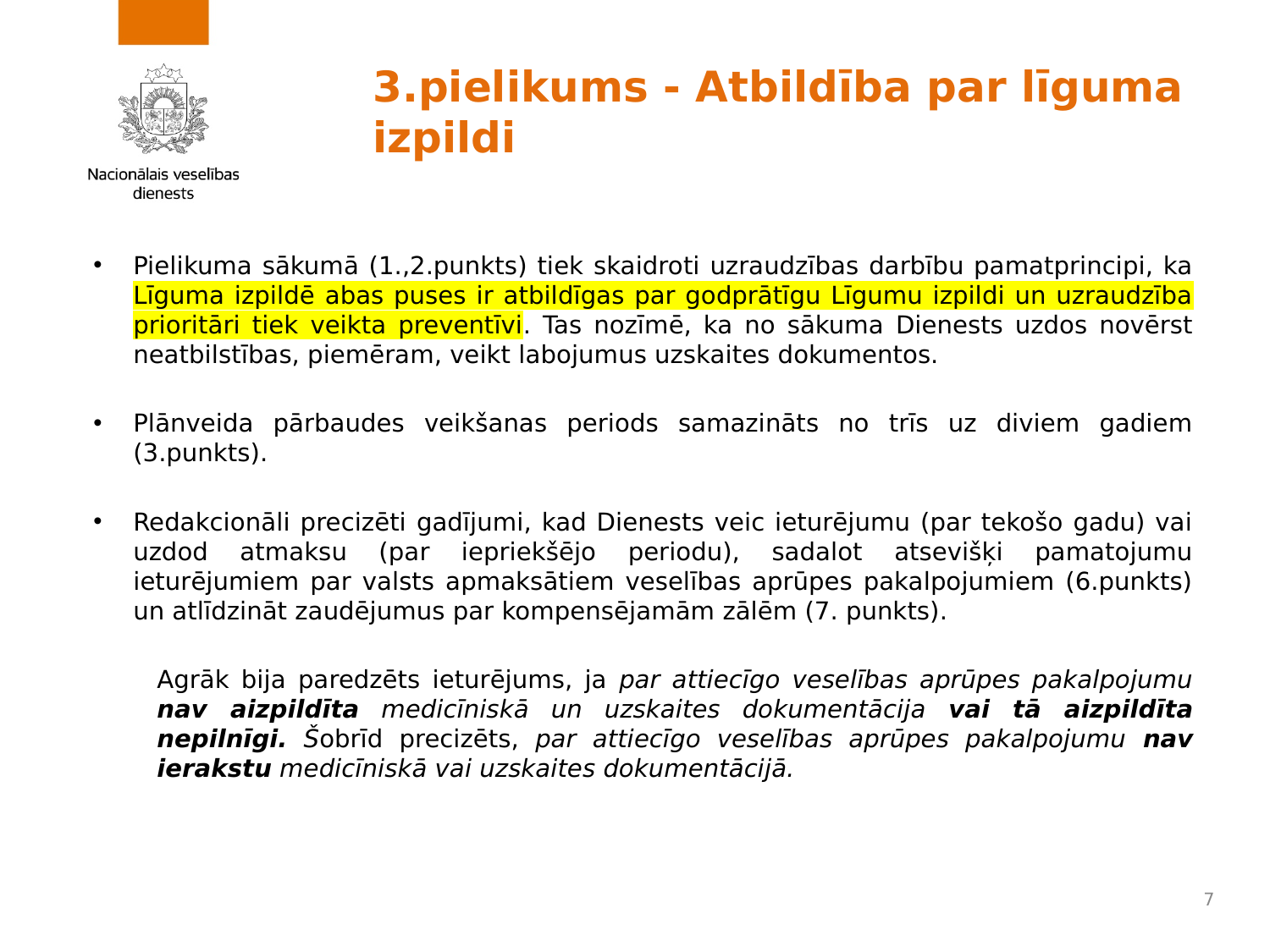

# 3.pielikums - Atbildība par līguma izpildi
Pielikuma sākumā (1.,2.punkts) tiek skaidroti uzraudzības darbību pamatprincipi, ka Līguma izpildē abas puses ir atbildīgas par godprātīgu Līgumu izpildi un uzraudzība prioritāri tiek veikta preventīvi. Tas nozīmē, ka no sākuma Dienests uzdos novērst neatbilstības, piemēram, veikt labojumus uzskaites dokumentos.

Plānveida pārbaudes veikšanas periods samazināts no trīs uz diviem gadiem (3.punkts).

Redakcionāli precizēti gadījumi, kad Dienests veic ieturējumu (par tekošo gadu) vai uzdod atmaksu (par iepriekšējo periodu), sadalot atsevišķi pamatojumu ieturējumiem par valsts apmaksātiem veselības aprūpes pakalpojumiem (6.punkts) un atlīdzināt zaudējumus par kompensējamām zālēm (7. punkts).

Agrāk bija paredzēts ieturējums, ja par attiecīgo veselības aprūpes pakalpojumu nav aizpildīta medicīniskā un uzskaites dokumentācija vai tā aizpildīta nepilnīgi. Šobrīd precizēts, par attiecīgo veselības aprūpes pakalpojumu nav ierakstu medicīniskā vai uzskaites dokumentācijā.

7